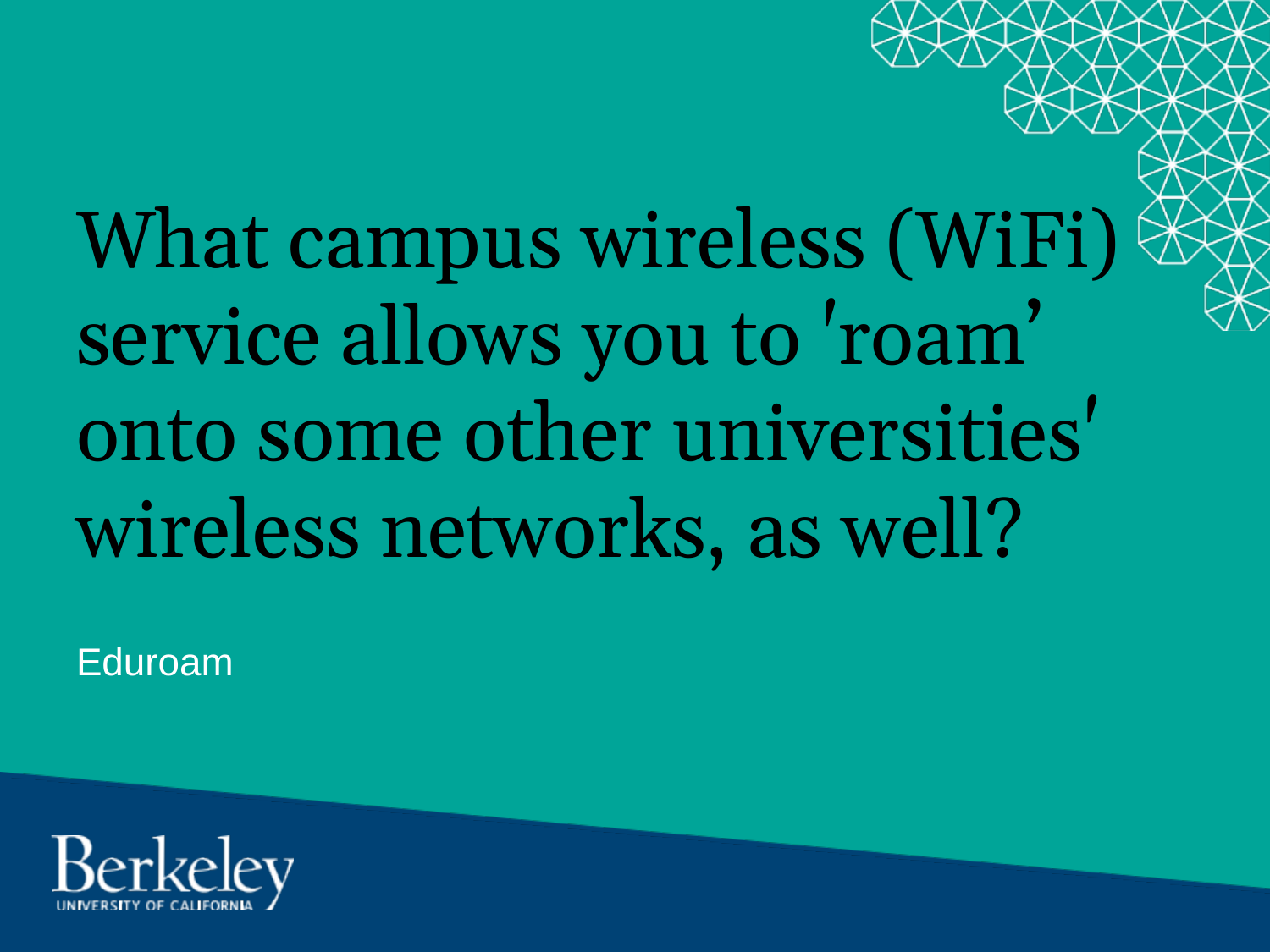

# What campus wireless (WiFi) service allows you to 'roam’ onto some other universities' wireless networks, as well?
Eduroam